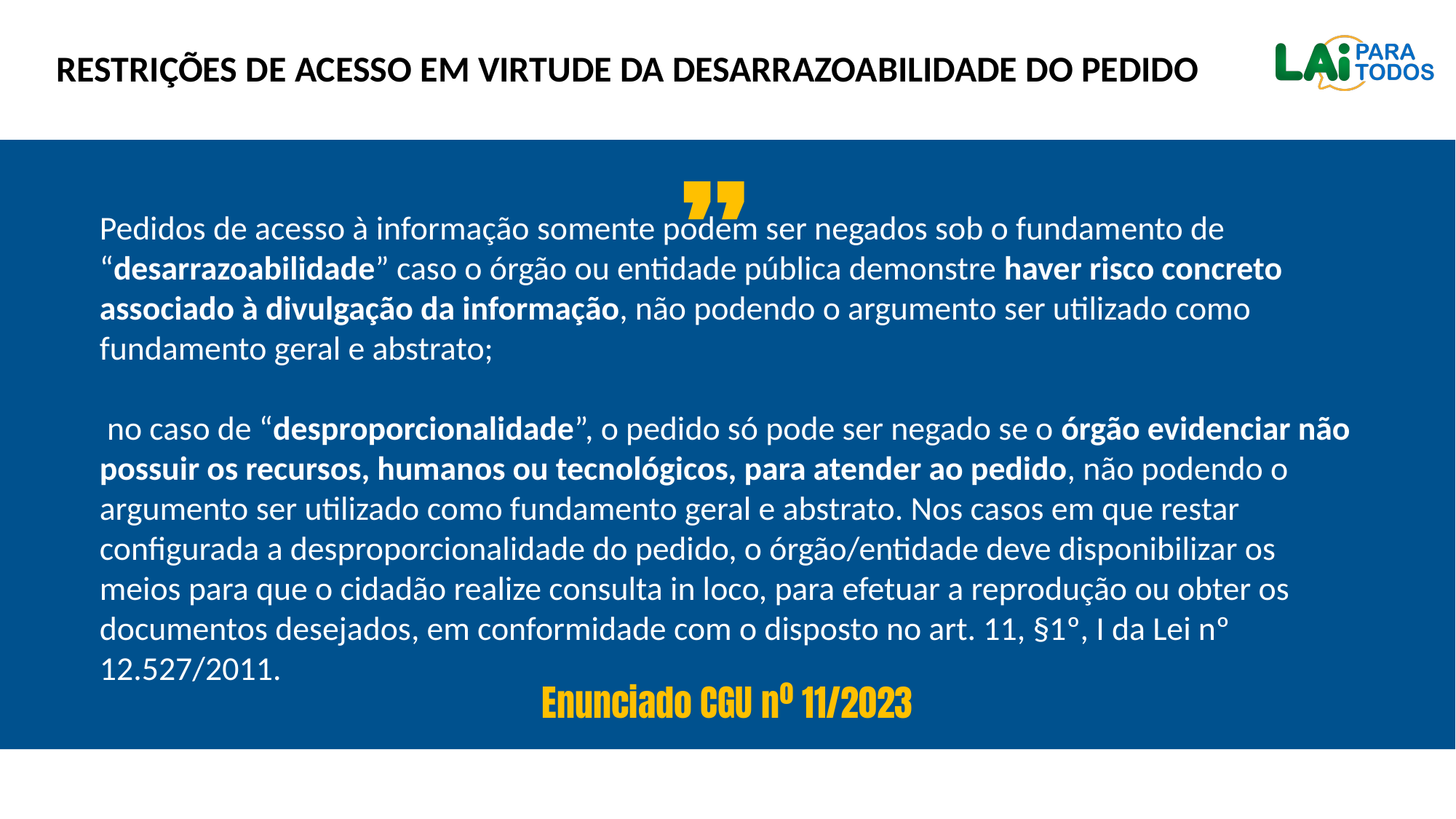

RESTRIÇÕES DE ACESSO EM VIRTUDE DA DESARRAZOABILIDADE DO PEDIDO

”
Pedidos de acesso à informação somente podem ser negados sob o fundamento de “desarrazoabilidade” caso o órgão ou entidade pública demonstre haver risco concreto associado à divulgação da informação, não podendo o argumento ser utilizado como fundamento geral e abstrato;

 no caso de “desproporcionalidade”, o pedido só pode ser negado se o órgão evidenciar não possuir os recursos, humanos ou tecnológicos, para atender ao pedido, não podendo o argumento ser utilizado como fundamento geral e abstrato. Nos casos em que restar configurada a desproporcionalidade do pedido, o órgão/entidade deve disponibilizar os meios para que o cidadão realize consulta in loco, para efetuar a reprodução ou obter os documentos desejados, em conformidade com o disposto no art. 11, §1º, I da Lei nº 12.527/2011.
Enunciado CGU nº 11/2023